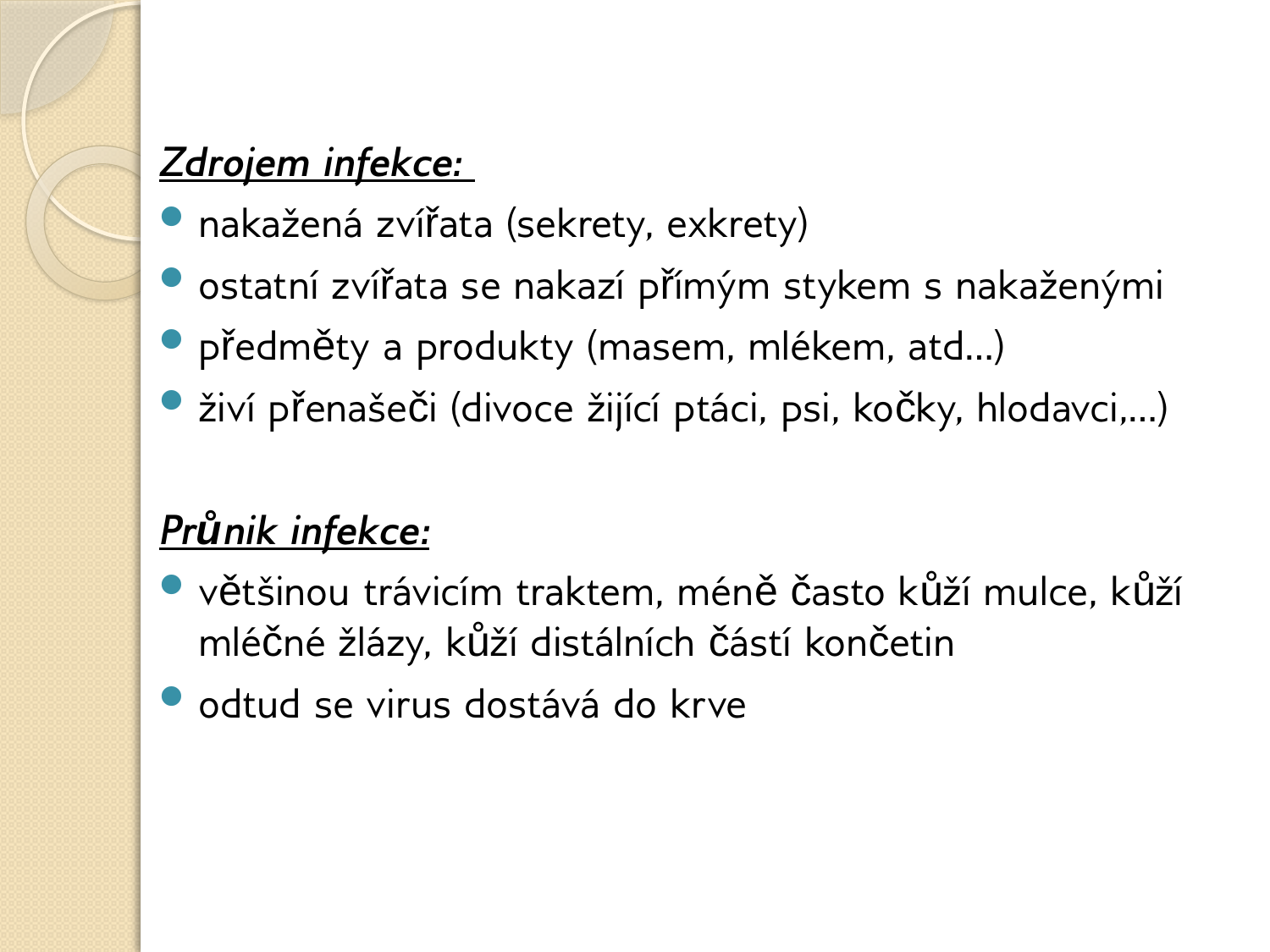

Zdrojem infekce:
nakažená zvířata (sekrety, exkrety)
ostatní zvířata se nakazí přímým stykem s nakaženými
předměty a produkty (masem, mlékem, atd…)
živí přenašeči (divoce žijící ptáci, psi, kočky, hlodavci,…)

Průnik infekce:
většinou trávicím traktem, méně často kůží mulce, kůží mléčné žlázy, kůží distálních částí končetin
odtud se virus dostává do krve